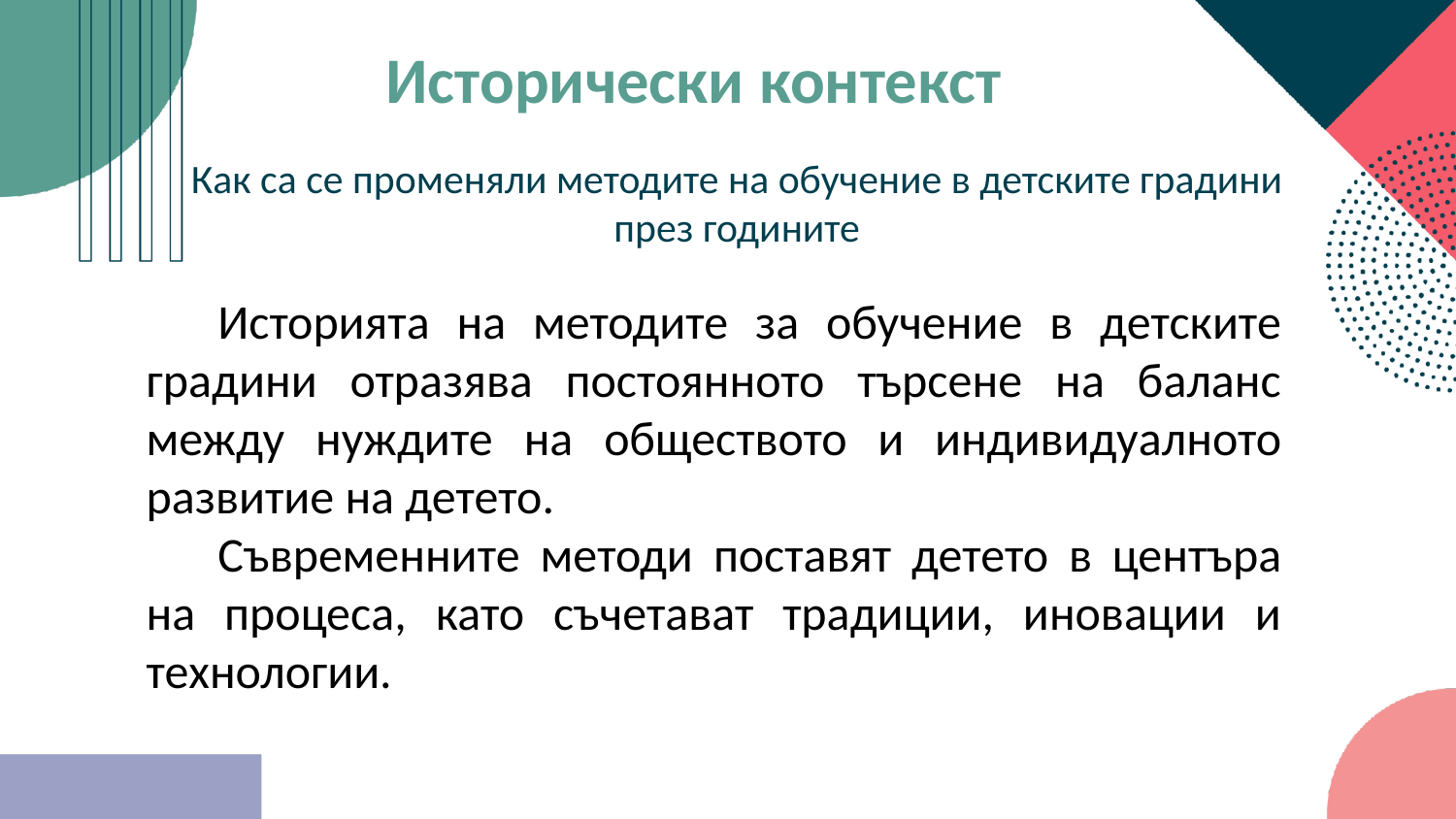

Исторически контекст
Как са се променяли методите на обучение в детските градини през годините
Историята на методите за обучение в детските градини отразява постоянното търсене на баланс между нуждите на обществото и индивидуалното развитие на детето.
Съвременните методи поставят детето в центъра на процеса, като съчетават традиции, иновации и технологии.